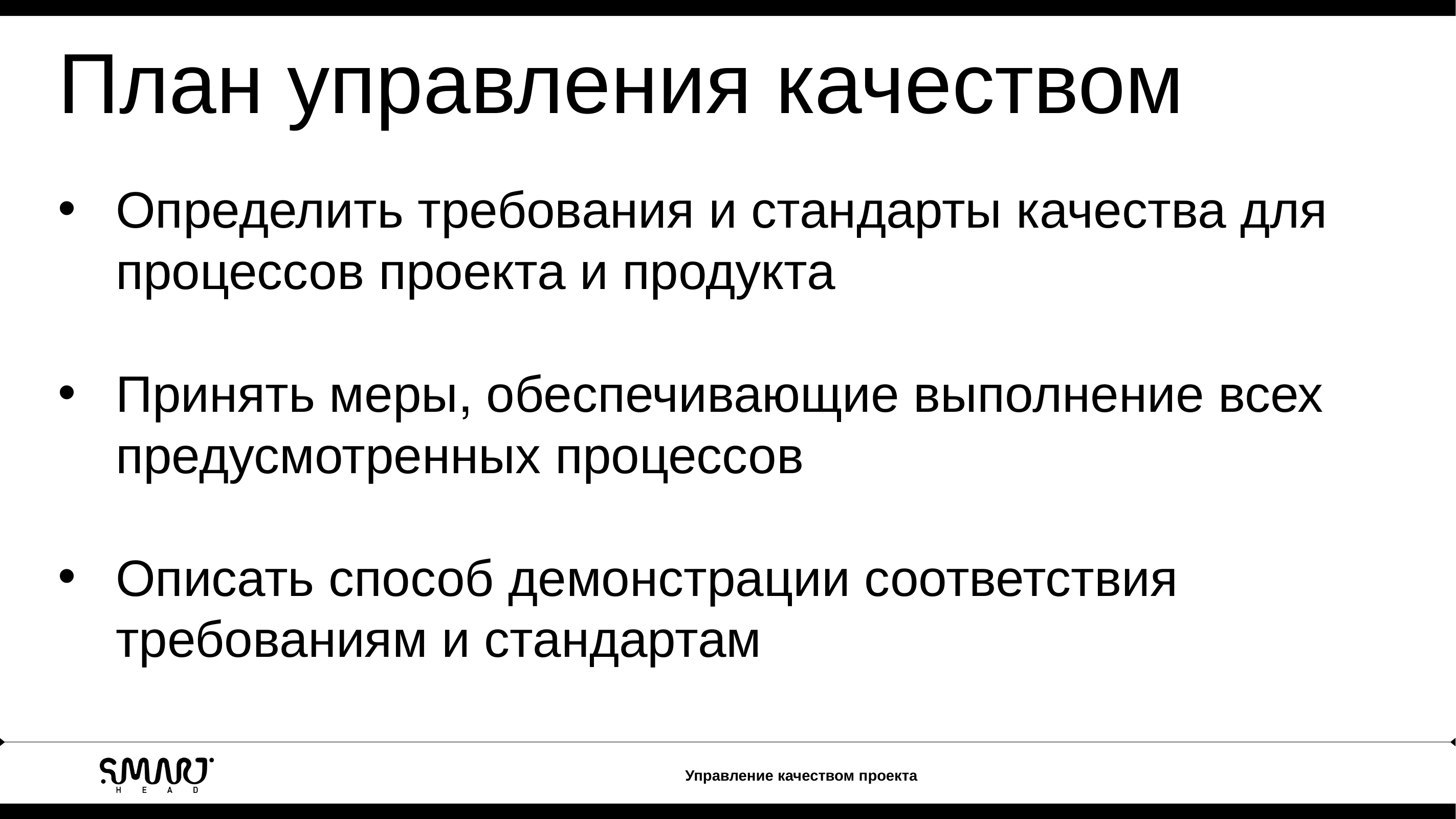

План управления качеством
Определить требования и стандарты качества для процессов проекта и продукта

Принять меры, обеспечивающие выполнение всех предусмотренных процессов

Описать способ демонстрации соответствия требованиям и стандартам